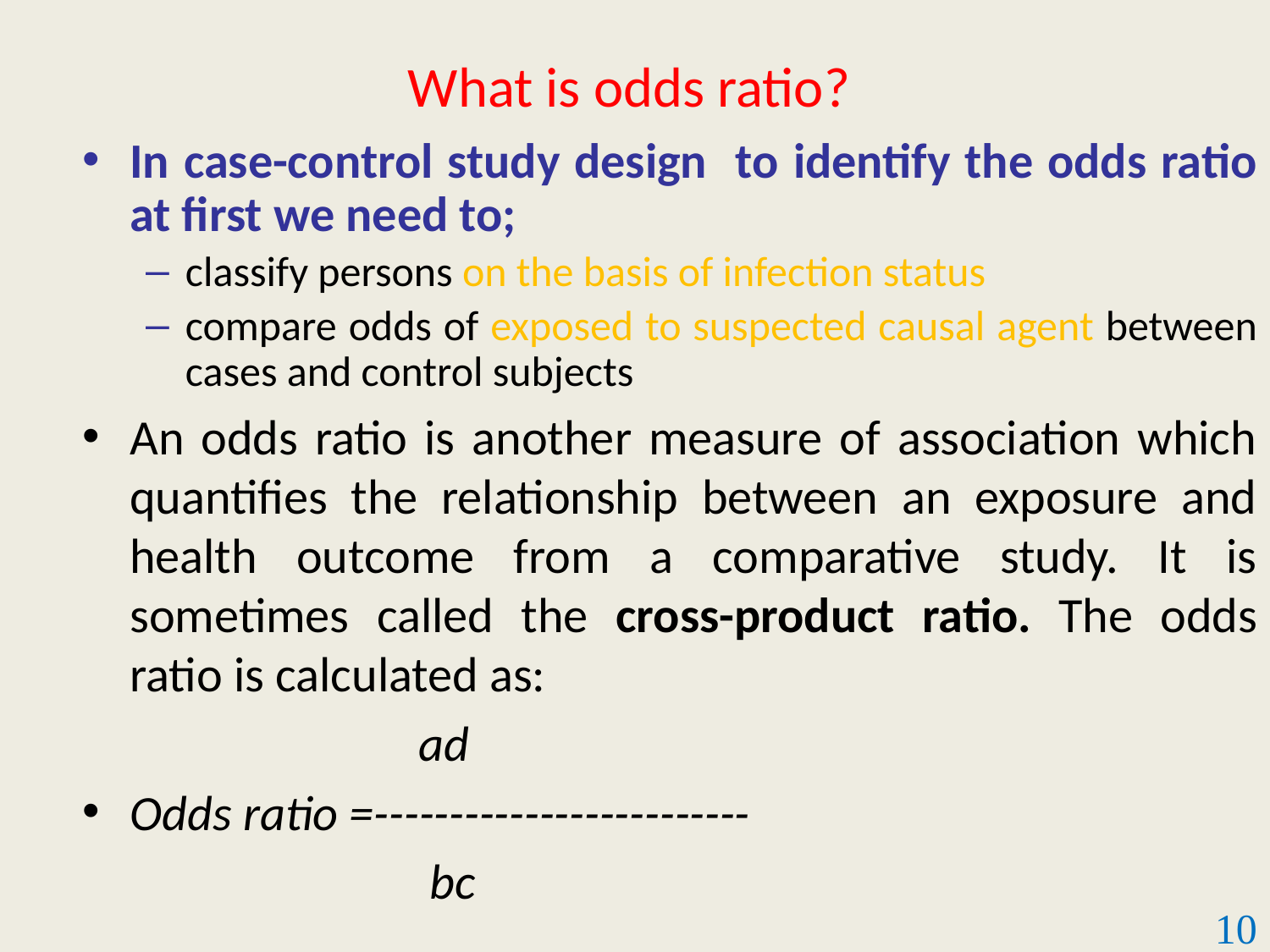

# What is odds ratio?
In case-control study design  to identify the odds ratio at first we need to;
classify persons on the basis of infection status
compare odds of exposed to suspected causal agent between cases and control subjects
An odds ratio is another measure of association which quantifies the relationship between an exposure and health outcome from a comparative study. It is sometimes called the cross-product ratio. The odds ratio is calculated as:
                              ad
Odds ratio =-------------------------
                               bc
10